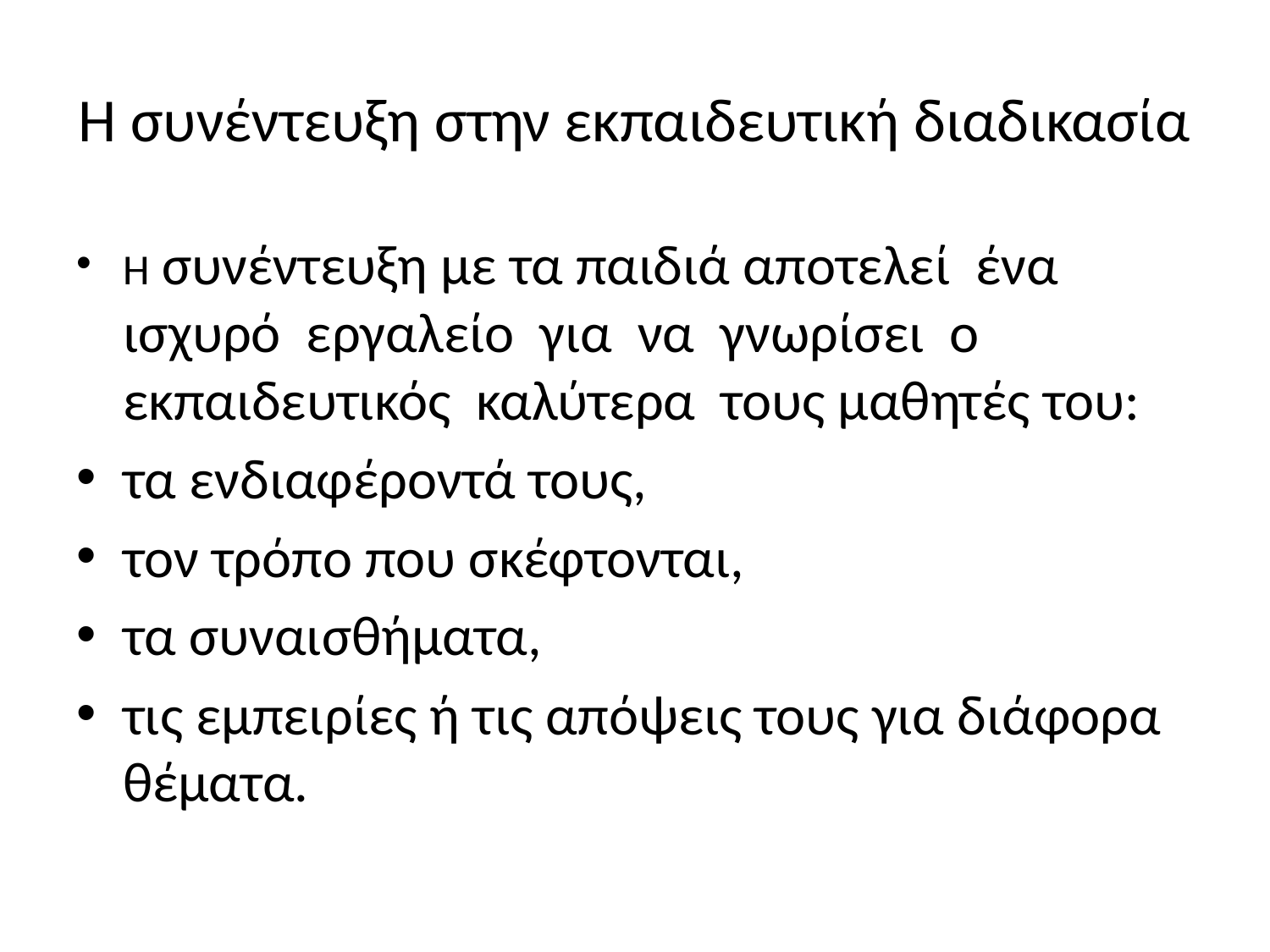

# Η συνέντευξη στην εκπαιδευτική διαδικασία
Η συνέντευξη με τα παιδιά αποτελεί  ένα  ισχυρό  εργαλείο  για  να  γνωρίσει  ο  εκπαιδευτικός  καλύτερα  τους μαθητές του:
τα ενδιαφέροντά τους,
τον τρόπο που σκέφτονται,
τα συναισθήματα,
τις εμπειρίες ή τις απόψεις τους για διάφορα θέματα.